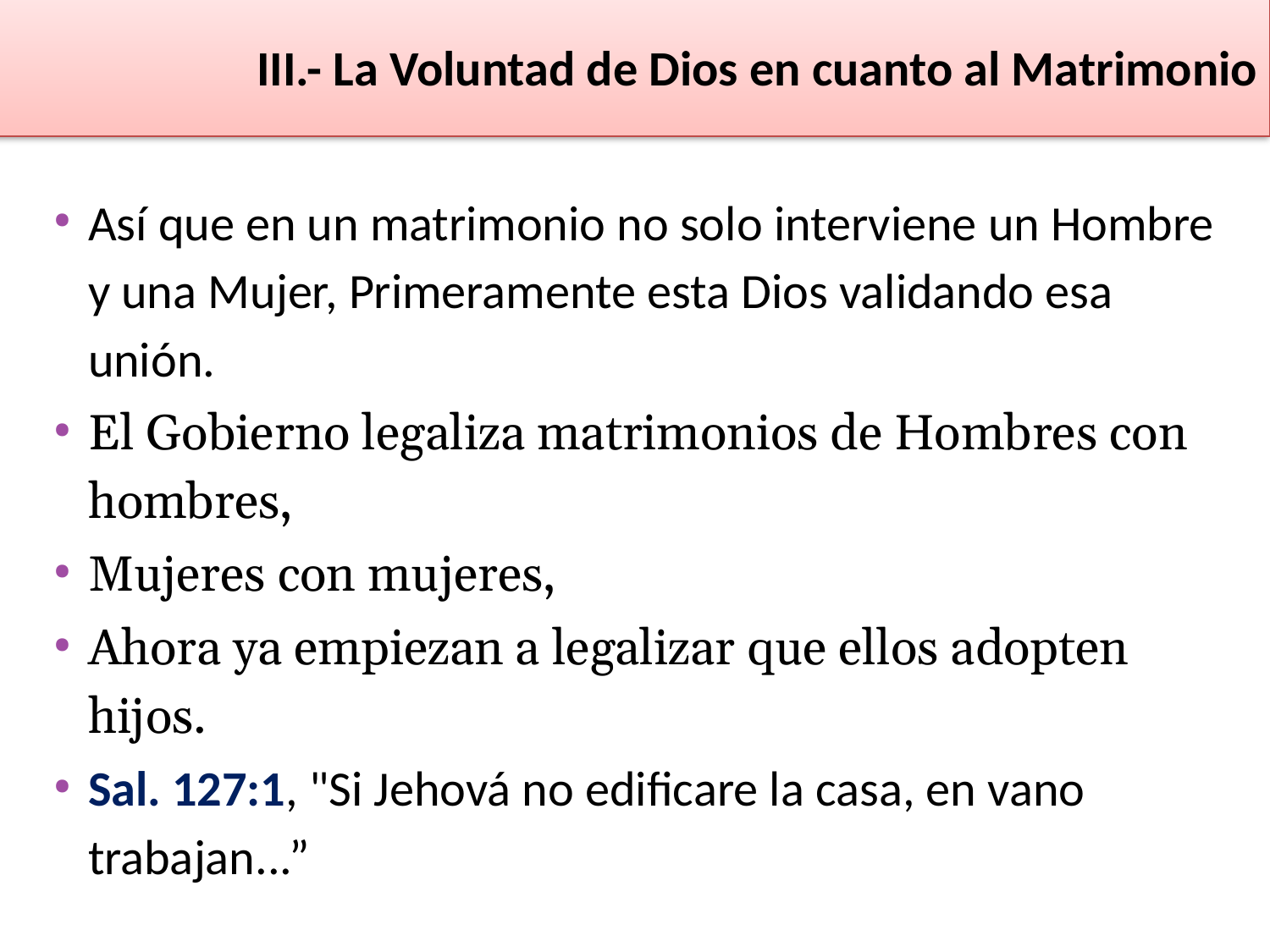

III.- La Voluntad de Dios en cuanto al Matrimonio
Así que en un matrimonio no solo interviene un Hombre y una Mujer, Primeramente esta Dios validando esa unión.
El Gobierno legaliza matrimonios de Hombres con hombres,
Mujeres con mujeres,
Ahora ya empiezan a legalizar que ellos adopten hijos.
Sal. 127:1, "Si Jehová no edificare la casa, en vano trabajan...”